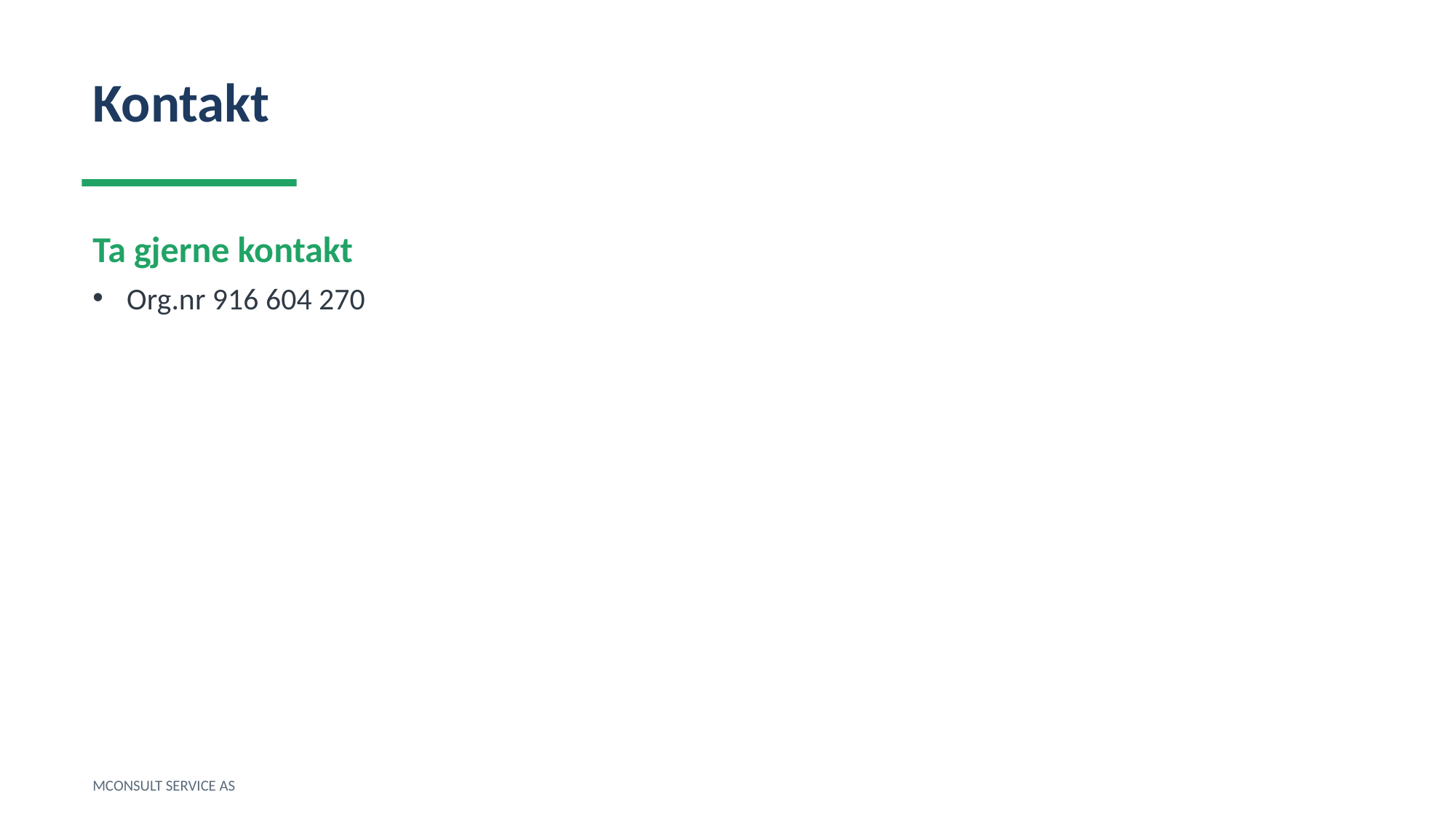

Kontakt

Ta gjerne kontakt
Org.nr 916 604 270
MCONSULT SERVICE AS